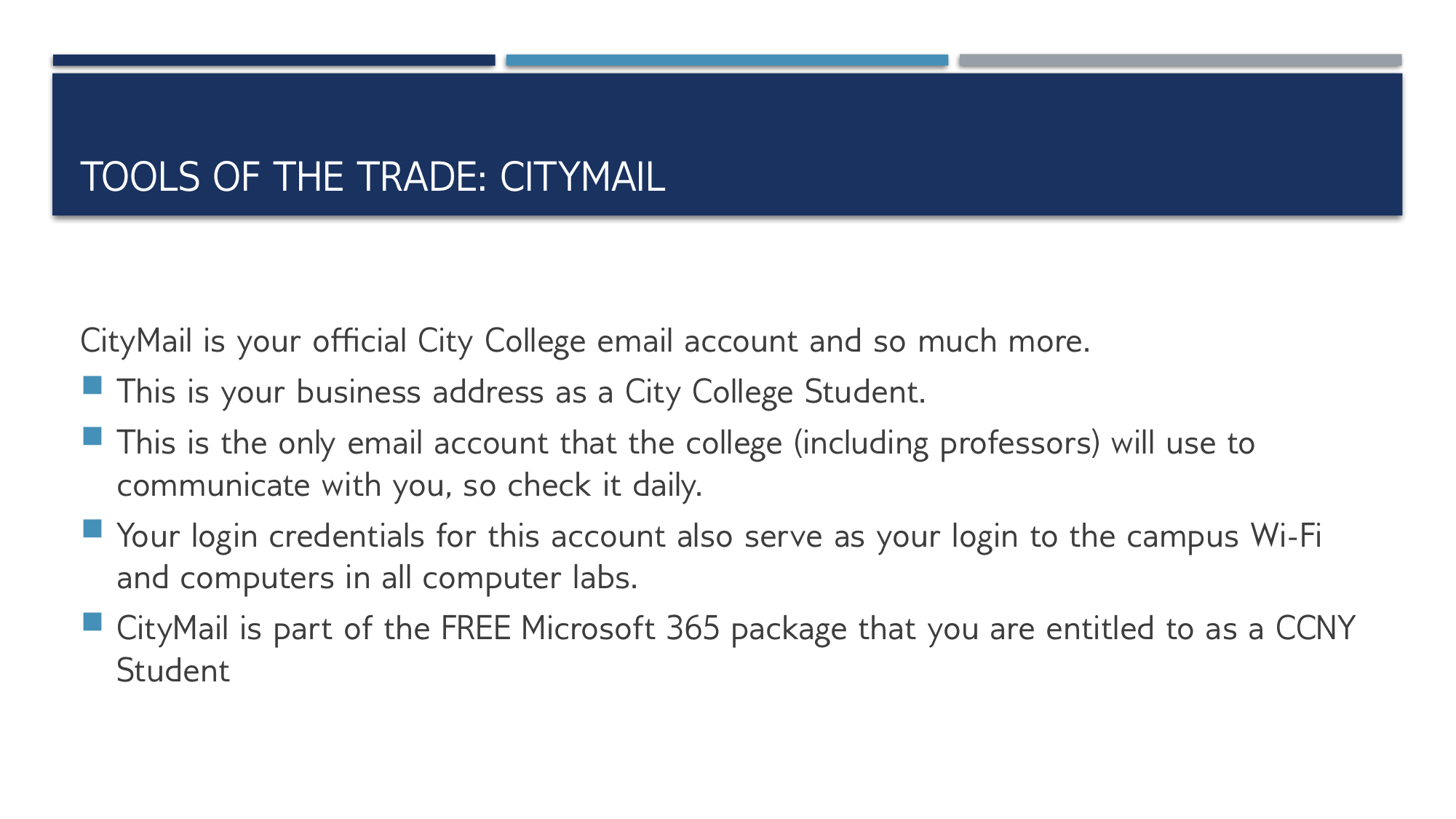

# Tools of the Trade: Citymail
CityMail is your official City College email account and so much more.
This is your business address as a City College Student.
This is the only email account that the college (including professors) will use to communicate with you, so check it daily.
Your login credentials for this account also serve as your login to the campus Wi-Fi and computers in all computer labs.
CityMail is part of the FREE Microsoft 365 package that you are entitled to as a CCNY Student